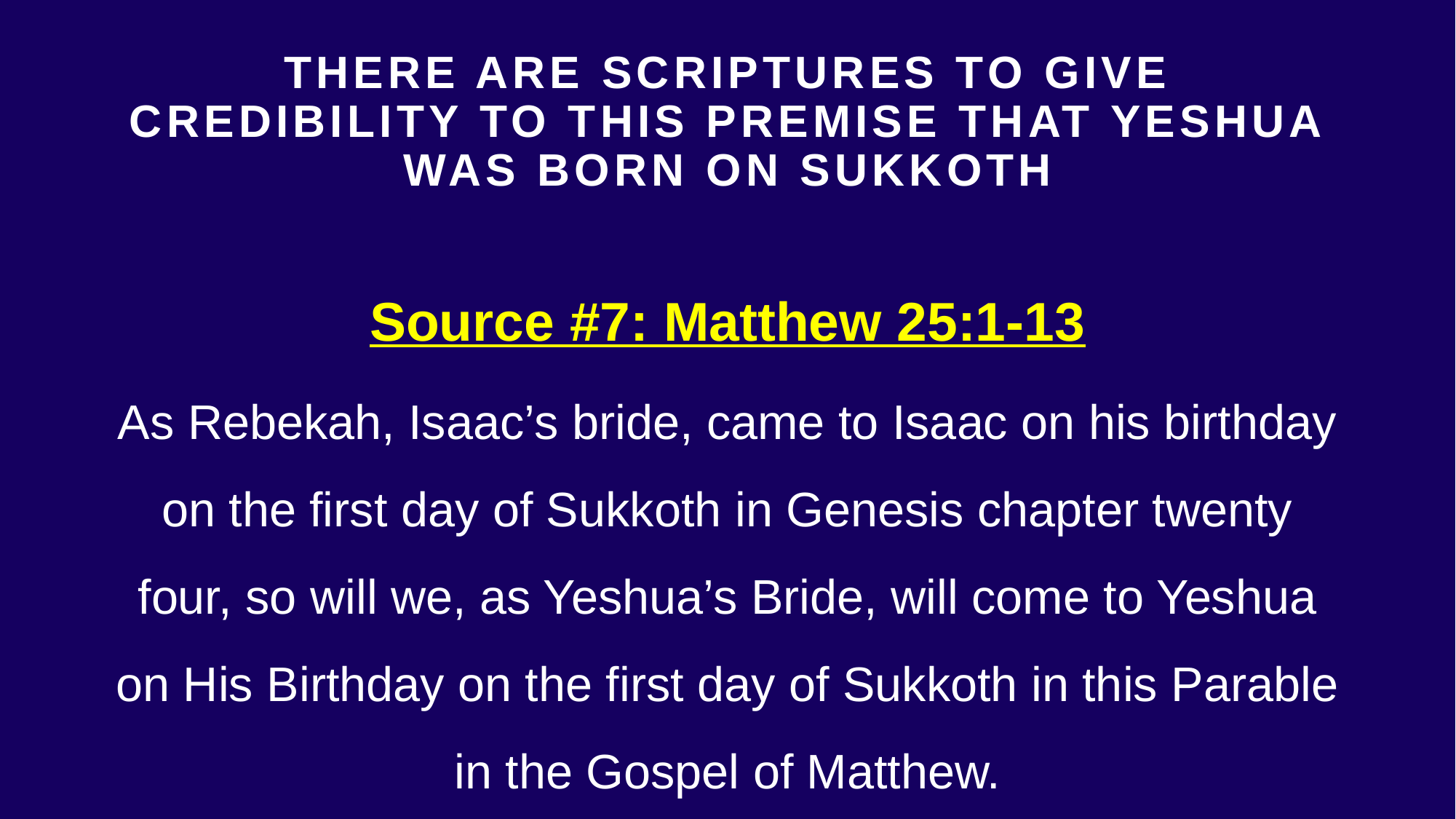

# THERE ARE SCRIPTURES TO GIVE Credibility TO THIS PREMISE that yeshua was born on sukkoth
Source #7: Matthew 25:1-13
As Rebekah, Isaac’s bride, came to Isaac on his birthday on the first day of Sukkoth in Genesis chapter twenty four, so will we, as Yeshua’s Bride, will come to Yeshua on His Birthday on the first day of Sukkoth in this Parable in the Gospel of Matthew.